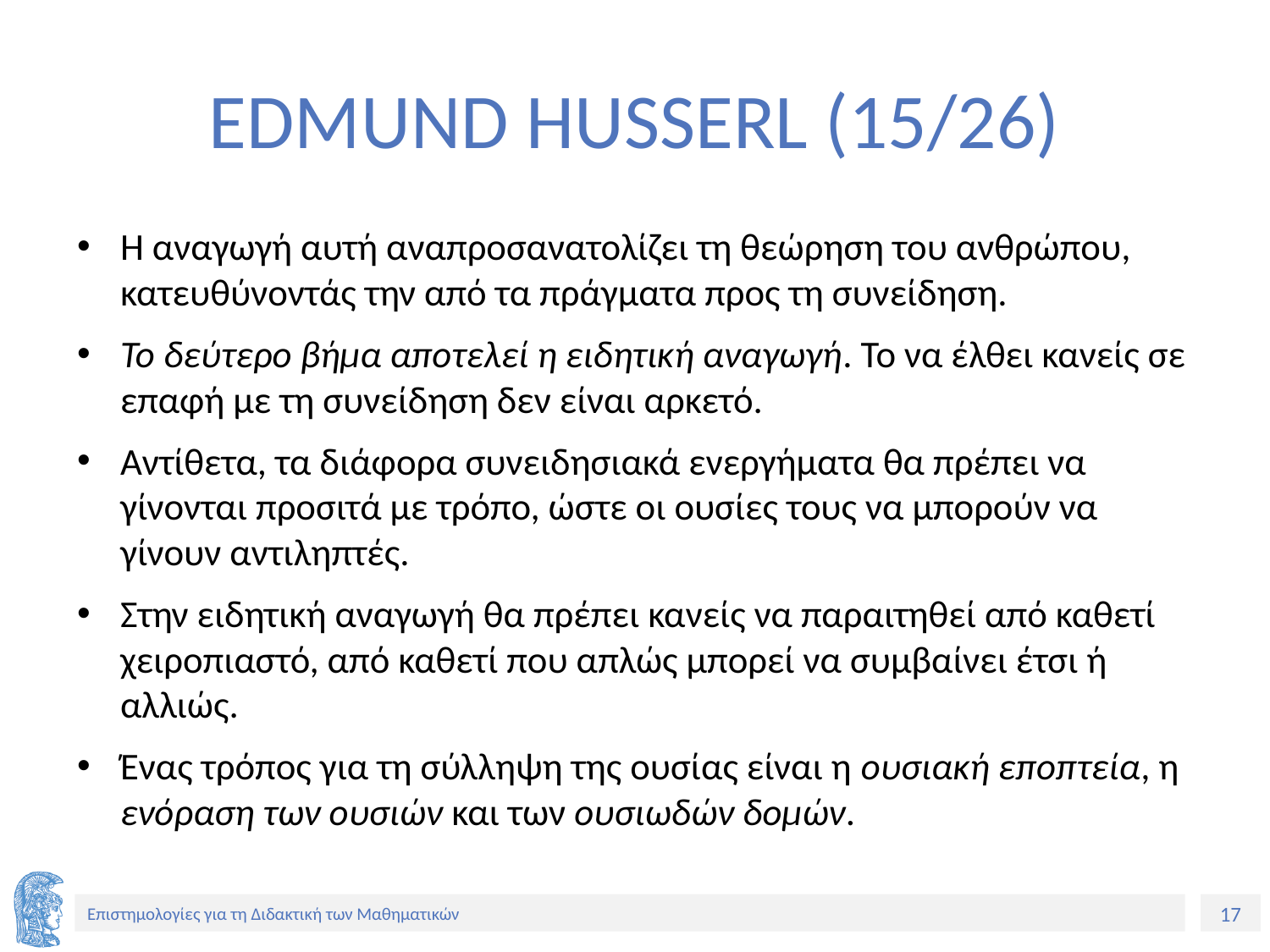

# EDMUND HUSSERL (15/26)
Η αναγωγή αυτή αναπροσανατολίζει τη θεώρηση του ανθρώπου, κατευθύνοντάς την από τα πράγματα προς τη συνείδηση.
Το δεύτερο βήμα αποτελεί η ειδητική αναγωγή. Το να έλθει κανείς σε επαφή με τη συνείδηση δεν είναι αρκετό.
Αντίθετα, τα διάφορα συνειδησιακά ενεργήματα θα πρέπει να γίνονται προσιτά με τρόπο, ώστε οι ουσίες τους να μπορούν να γίνουν αντιληπτές.
Στην ειδητική αναγωγή θα πρέπει κανείς να παραιτηθεί από καθετί χειροπιαστό, από καθετί που απλώς μπορεί να συμβαίνει έτσι ή αλλιώς.
Ένας τρόπος για τη σύλληψη της ουσίας είναι η ουσιακή εποπτεία, η  ενόραση των ουσιών και των ουσιωδών δομών.